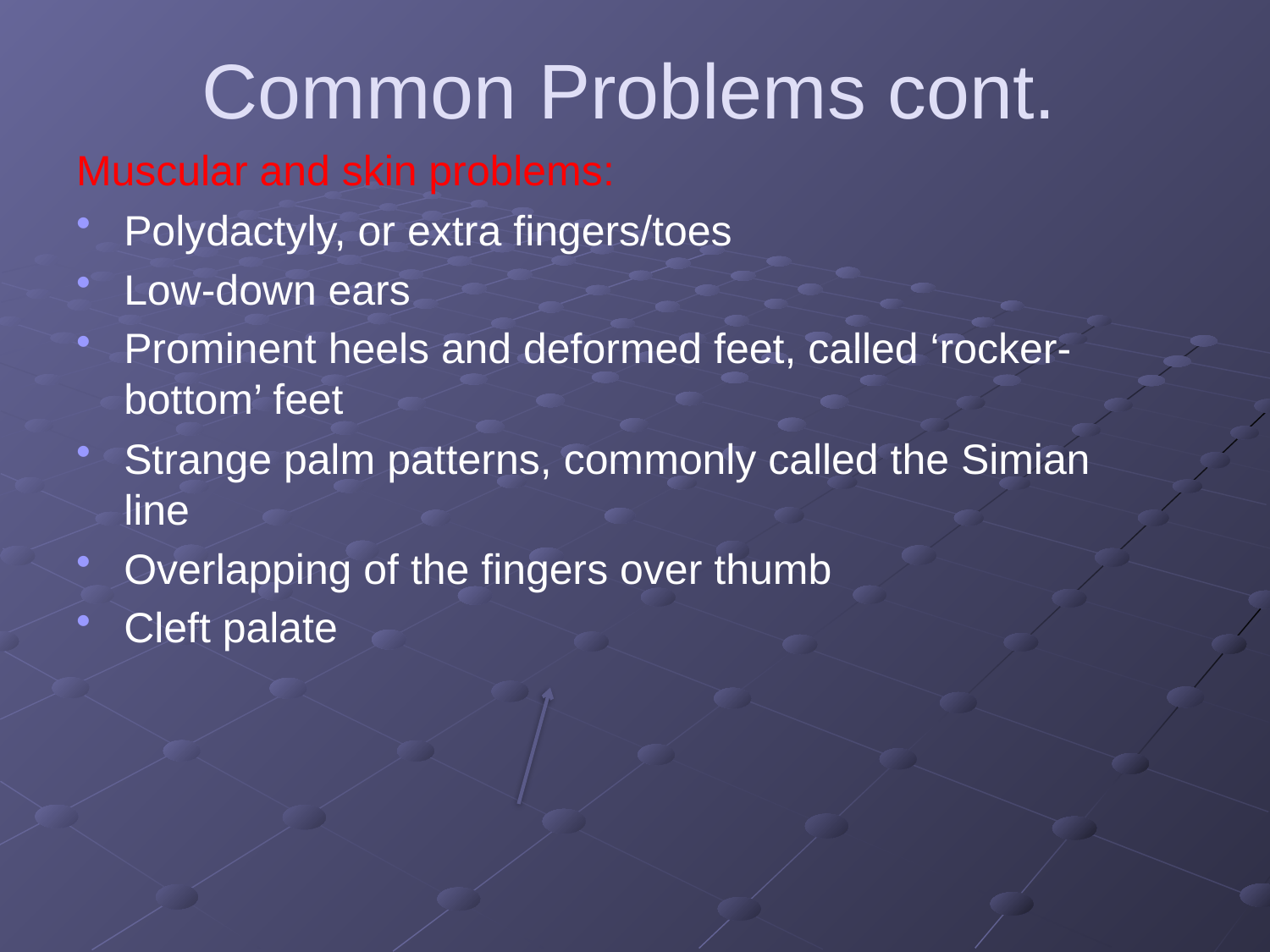

# Common Problems cont.
Muscular and skin problems:
Polydactyly, or extra fingers/toes
Low-down ears
Prominent heels and deformed feet, called ‘rocker-bottom’ feet
Strange palm patterns, commonly called the Simian line
Overlapping of the fingers over thumb
Cleft palate